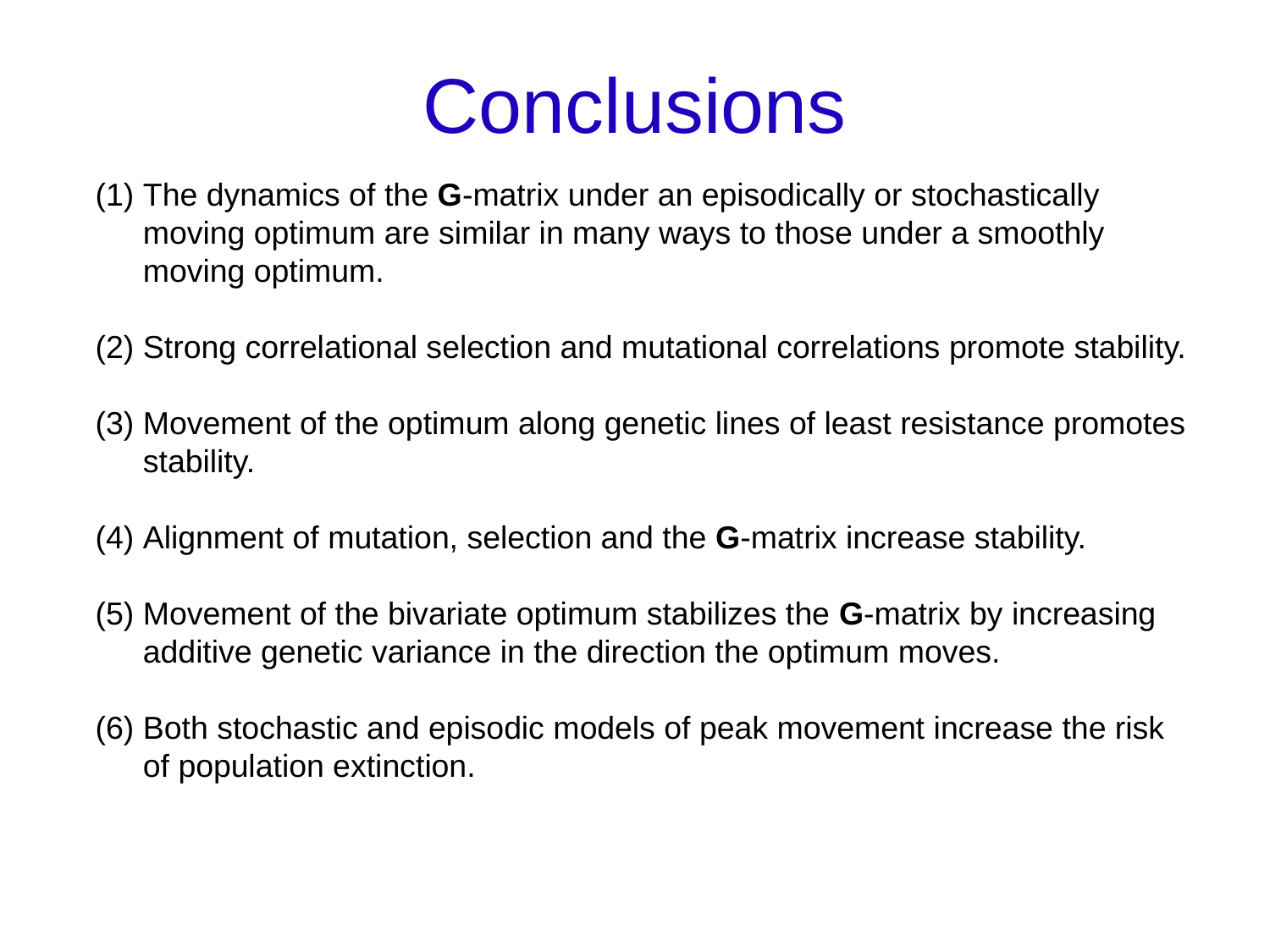

# Conclusions
The dynamics of the G-matrix under an episodically or stochastically moving optimum are similar in many ways to those under a smoothly moving optimum.

Strong correlational selection and mutational correlations promote stability.

Movement of the optimum along genetic lines of least resistance promotes stability.

Alignment of mutation, selection and the G-matrix increase stability.

Movement of the bivariate optimum stabilizes the G-matrix by increasing additive genetic variance in the direction the optimum moves.

Both stochastic and episodic models of peak movement increase the risk of population extinction.